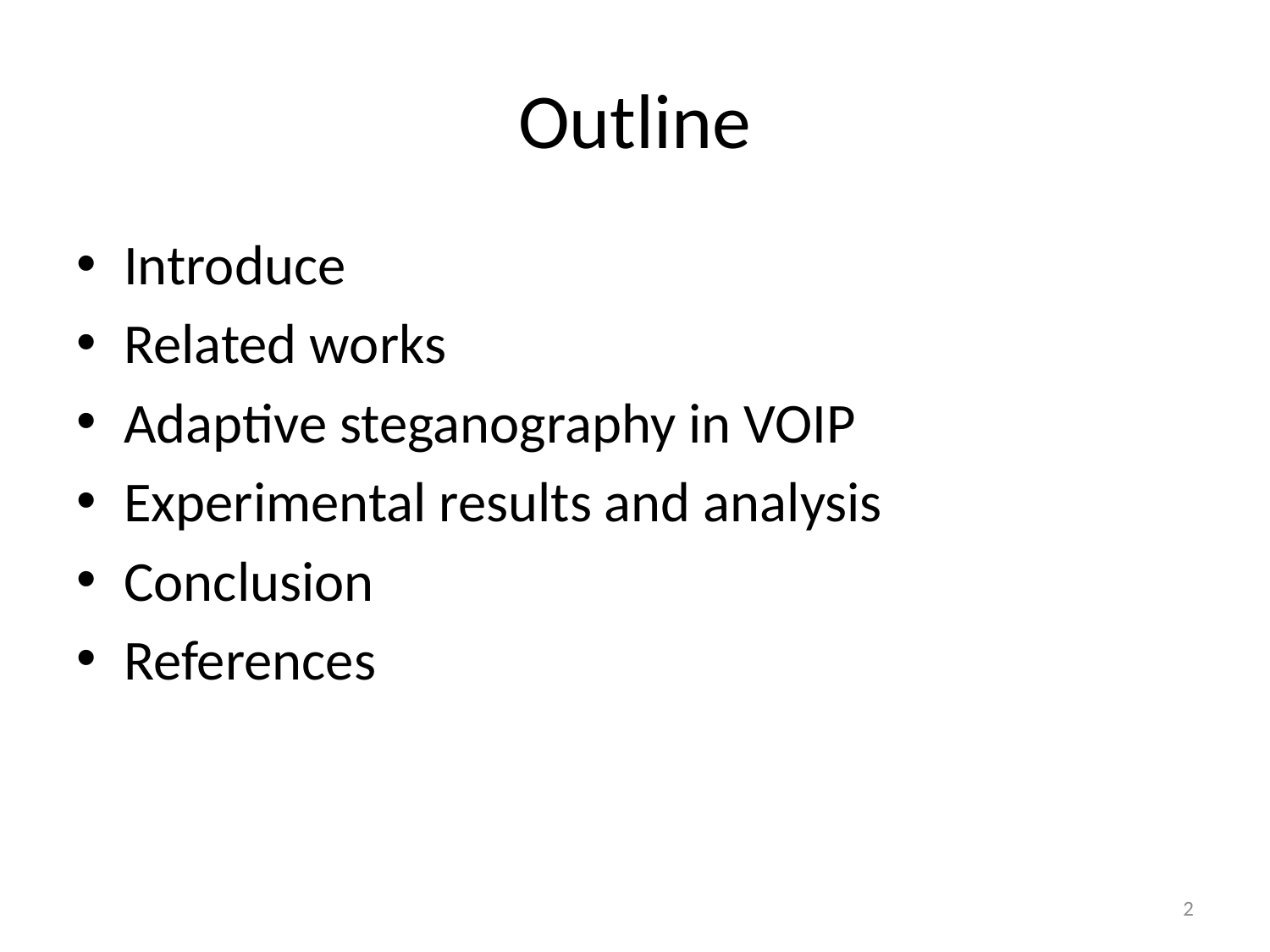

# Outline
Introduce
Related works
Adaptive steganography in VOIP
Experimental results and analysis
Conclusion
References

2